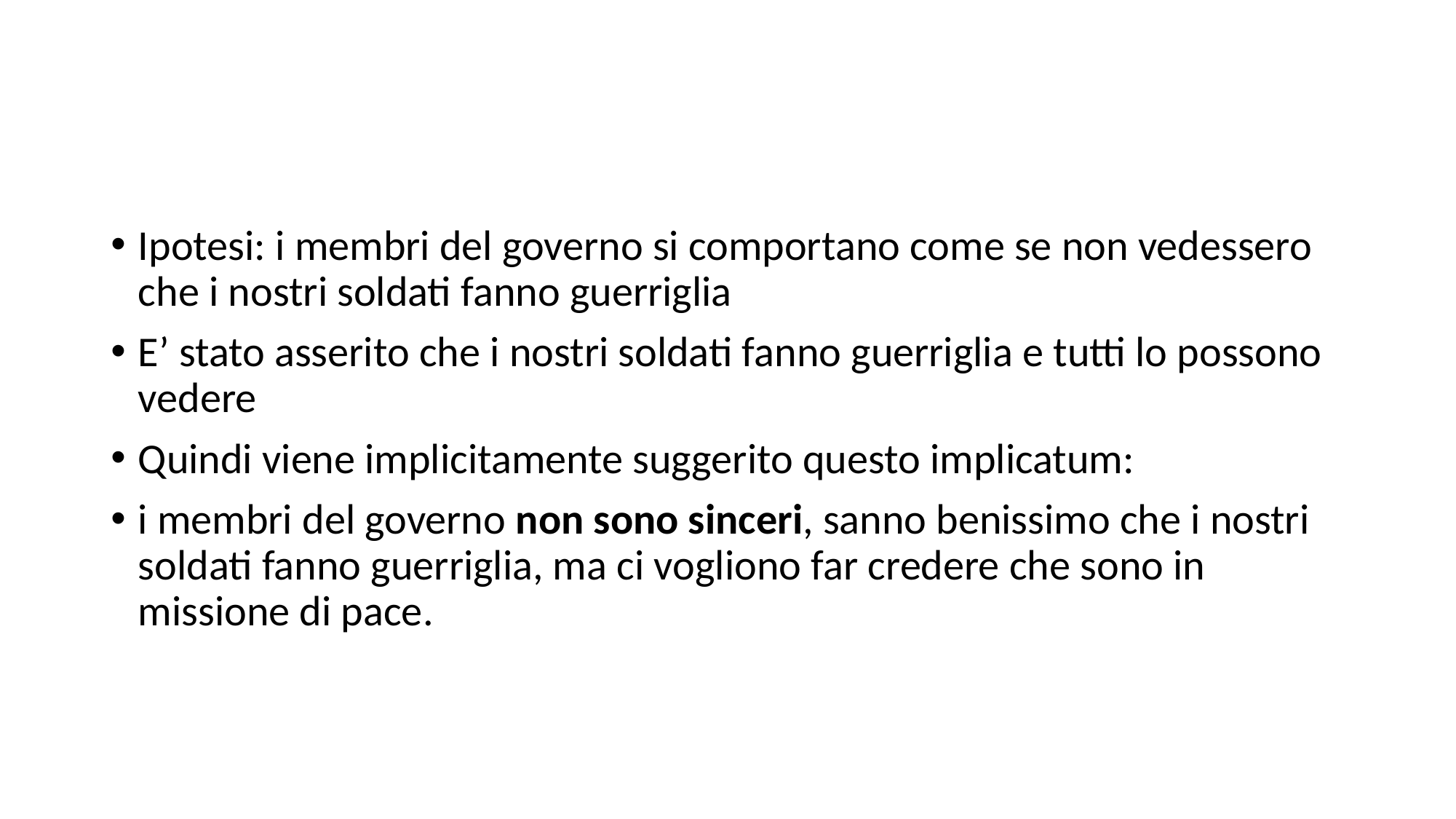

#
Ipotesi: i membri del governo si comportano come se non vedessero che i nostri soldati fanno guerriglia
E’ stato asserito che i nostri soldati fanno guerriglia e tutti lo possono vedere
Quindi viene implicitamente suggerito questo implicatum:
i membri del governo non sono sinceri, sanno benissimo che i nostri soldati fanno guerriglia, ma ci vogliono far credere che sono in missione di pace.